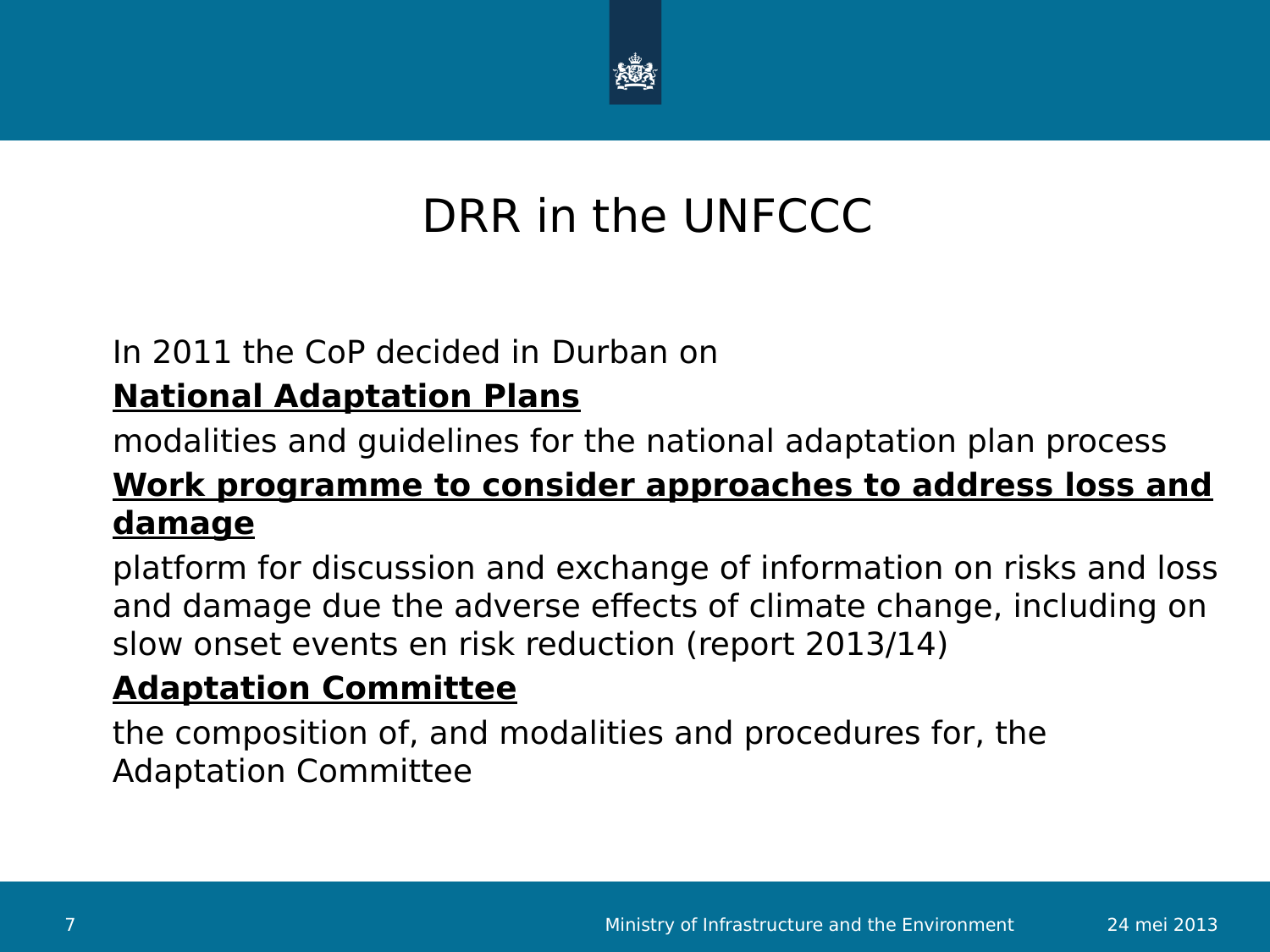

# DRR in the UNFCCC

	In 2011 the CoP decided in Durban on
	National Adaptation Plans
	modalities and guidelines for the national adaptation plan process
	Work programme to consider approaches to address loss and damage
	platform for discussion and exchange of information on risks and loss and damage due the adverse effects of climate change, including on slow onset events en risk reduction (report 2013/14)
	Adaptation Committee
	the composition of, and modalities and procedures for, the Adaptation Committee

Ministry of Infrastructure and the Environment
7
24 mei 2013